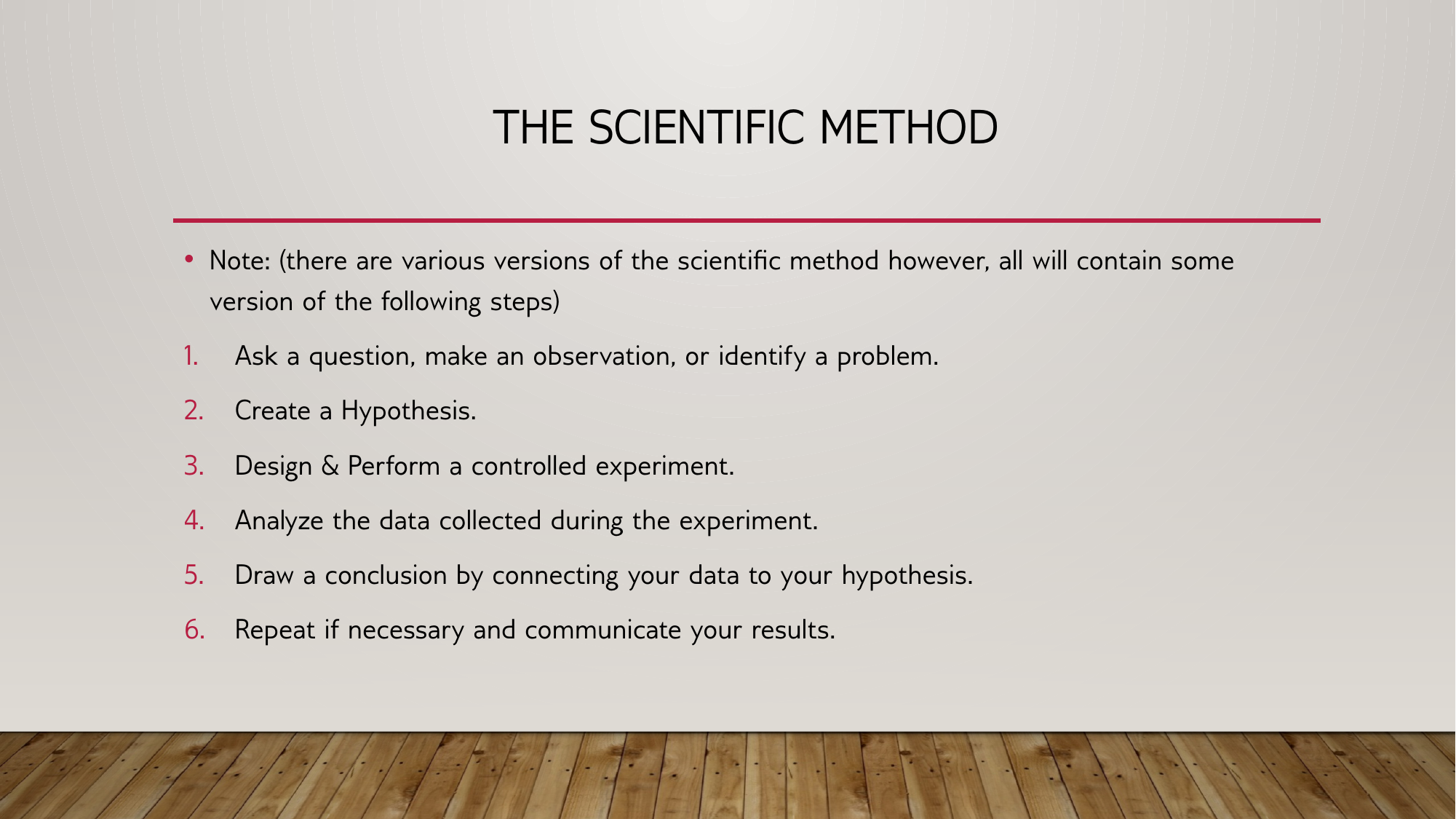

# The Scientific Method
Note: (there are various versions of the scientific method however, all will contain some version of the following steps)
Ask a question, make an observation, or identify a problem.
Create a Hypothesis.
Design & Perform a controlled experiment.
Analyze the data collected during the experiment.
Draw a conclusion by connecting your data to your hypothesis.
Repeat if necessary and communicate your results.